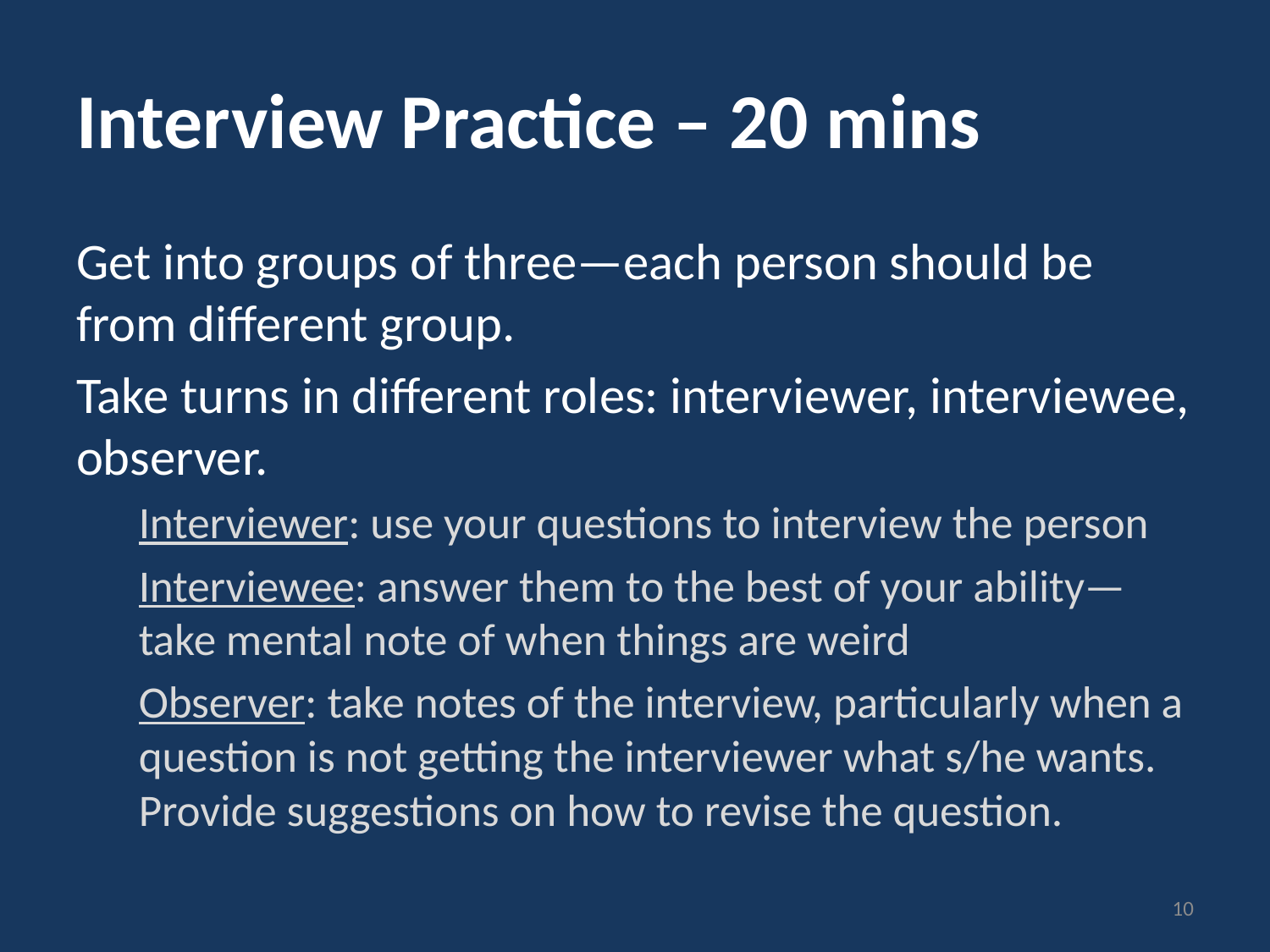

# Interview Practice – 20 mins
Get into groups of three—each person should be from different group.
Take turns in different roles: interviewer, interviewee, observer.
Interviewer: use your questions to interview the person
Interviewee: answer them to the best of your ability—take mental note of when things are weird
Observer: take notes of the interview, particularly when a question is not getting the interviewer what s/he wants. Provide suggestions on how to revise the question.
10